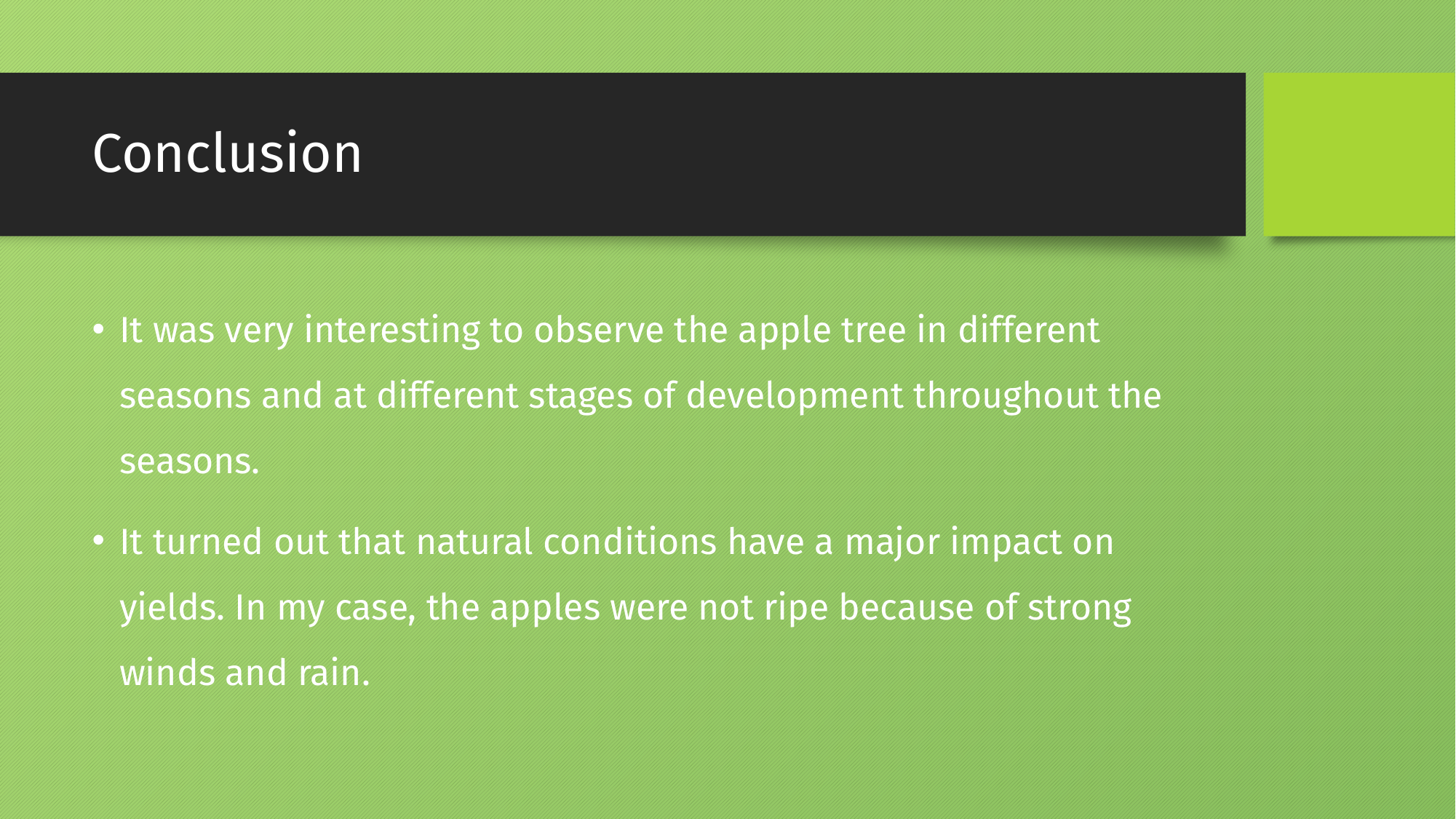

# Conclusion
It was very interesting to observe the apple tree in different seasons and at different stages of development throughout the seasons.
It turned out that natural conditions have a major impact on yields. In my case, the apples were not ripe because of strong winds and rain.